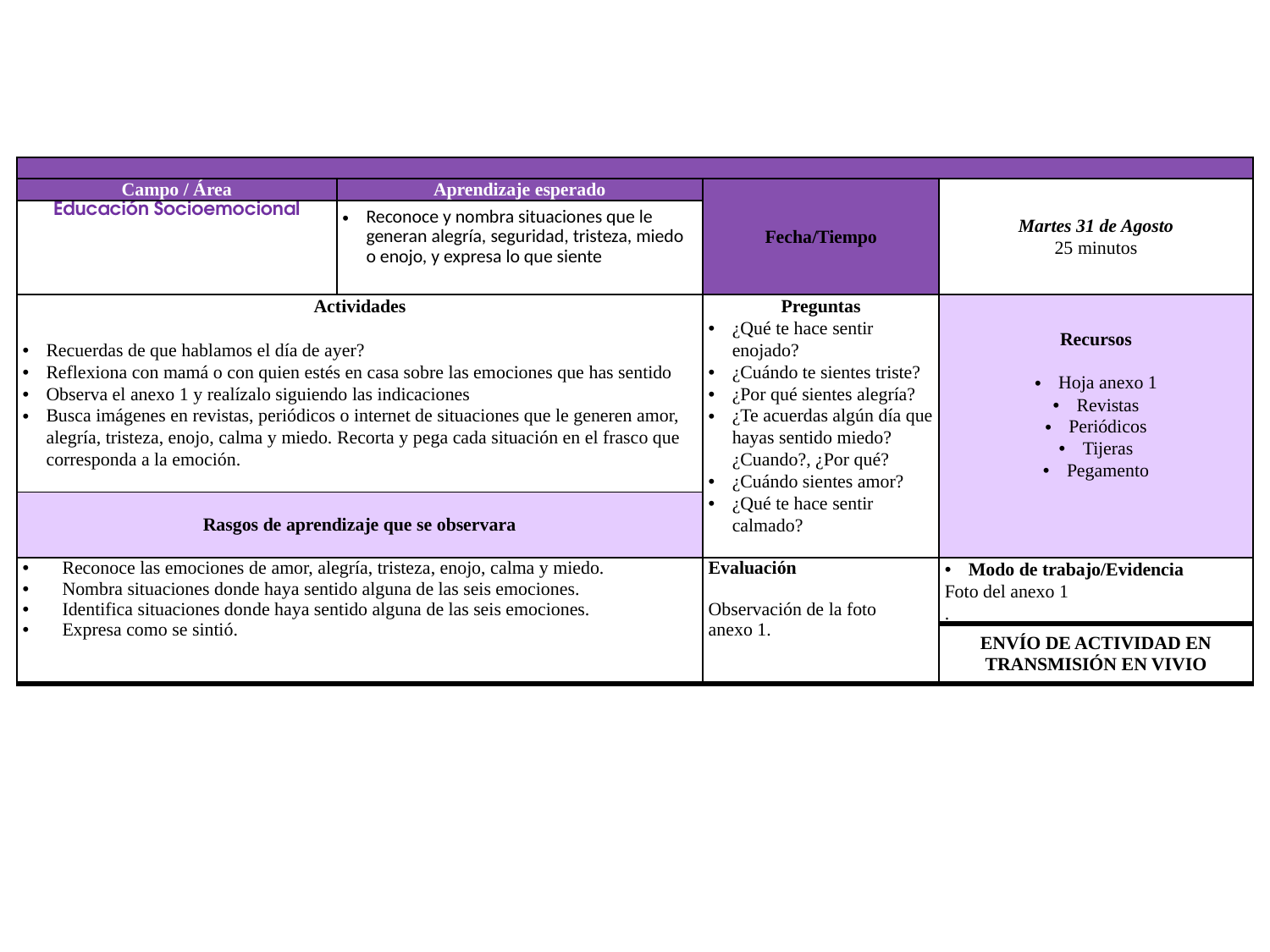

|  |  |  |  |
| --- | --- | --- | --- |
| Campo / Área | Aprendizaje esperado | Fecha/Tiempo | Martes 31 de Agosto 25 minutos |
| Educación Socioemocional | Reconoce y nombra situaciones que le generan alegría, seguridad, tristeza, miedo o enojo, y expresa lo que siente |  |  |
| Actividades Recuerdas de que hablamos el día de ayer? Reflexiona con mamá o con quien estés en casa sobre las emociones que has sentido Observa el anexo 1 y realízalo siguiendo las indicaciones Busca imágenes en revistas, periódicos o internet de situaciones que le generen amor, alegría, tristeza, enojo, calma y miedo. Recorta y pega cada situación en el frasco que corresponda a la emoción. |  | Preguntas ¿Qué te hace sentir enojado? ¿Cuándo te sientes triste? ¿Por qué sientes alegría? ¿Te acuerdas algún día que hayas sentido miedo? ¿Cuando?, ¿Por qué? ¿Cuándo sientes amor? ¿Qué te hace sentir calmado? | Recursos Hoja anexo 1 Revistas Periódicos Tijeras Pegamento |
| Rasgos de aprendizaje que se observara |  |  |  |
| Reconoce las emociones de amor, alegría, tristeza, enojo, calma y miedo. Nombra situaciones donde haya sentido alguna de las seis emociones. Identifica situaciones donde haya sentido alguna de las seis emociones. Expresa como se sintió. |  | Evaluación Observación de la foto anexo 1. | Modo de trabajo/Evidencia Foto del anexo 1 . |
|  |  |  | ENVÍO DE ACTIVIDAD EN TRANSMISIÓN EN VIVIO |